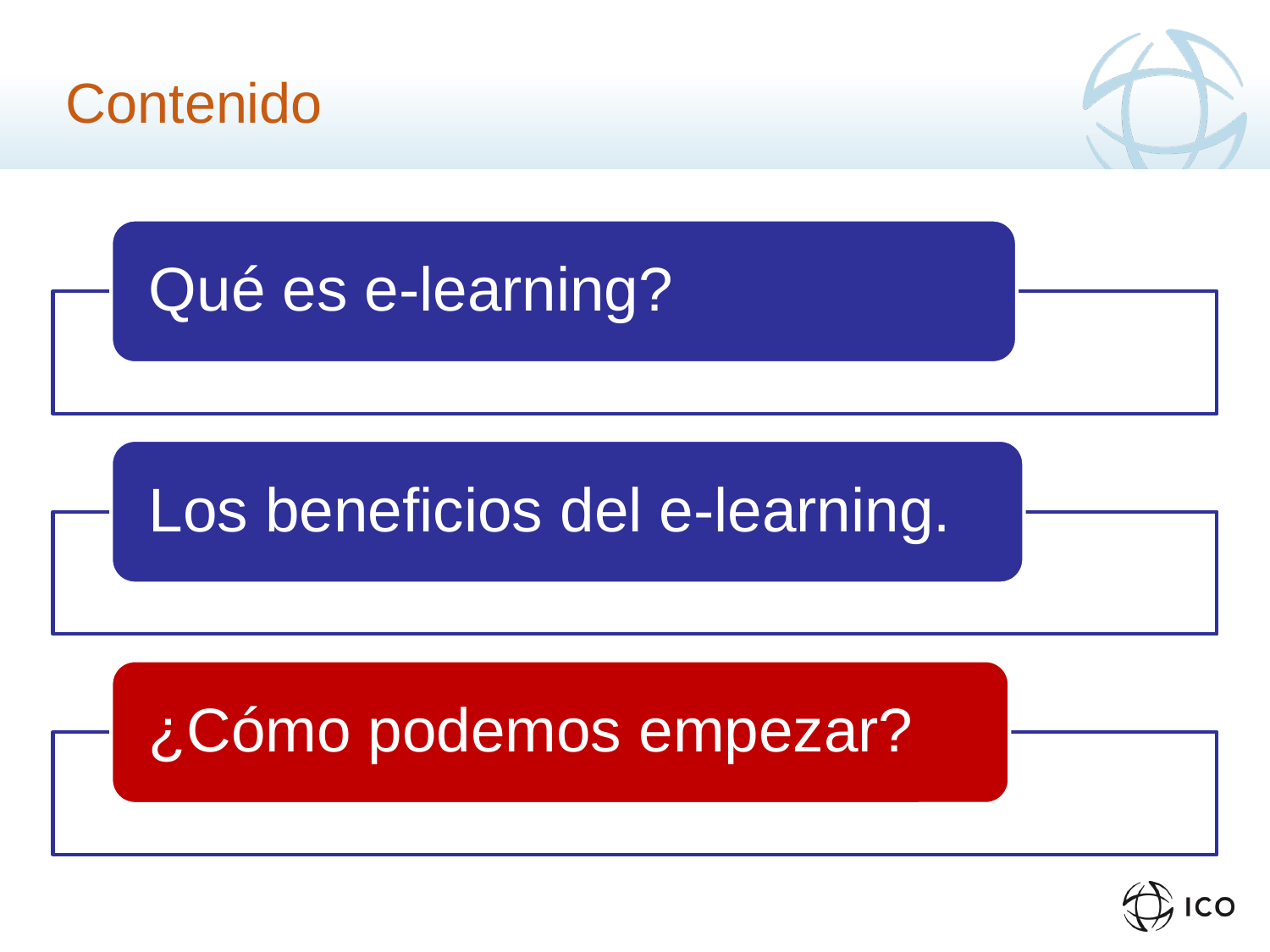

# Contenido

Qué es e-learning?

Los beneficios del e-learning.

¿Cómo podemos empezar?